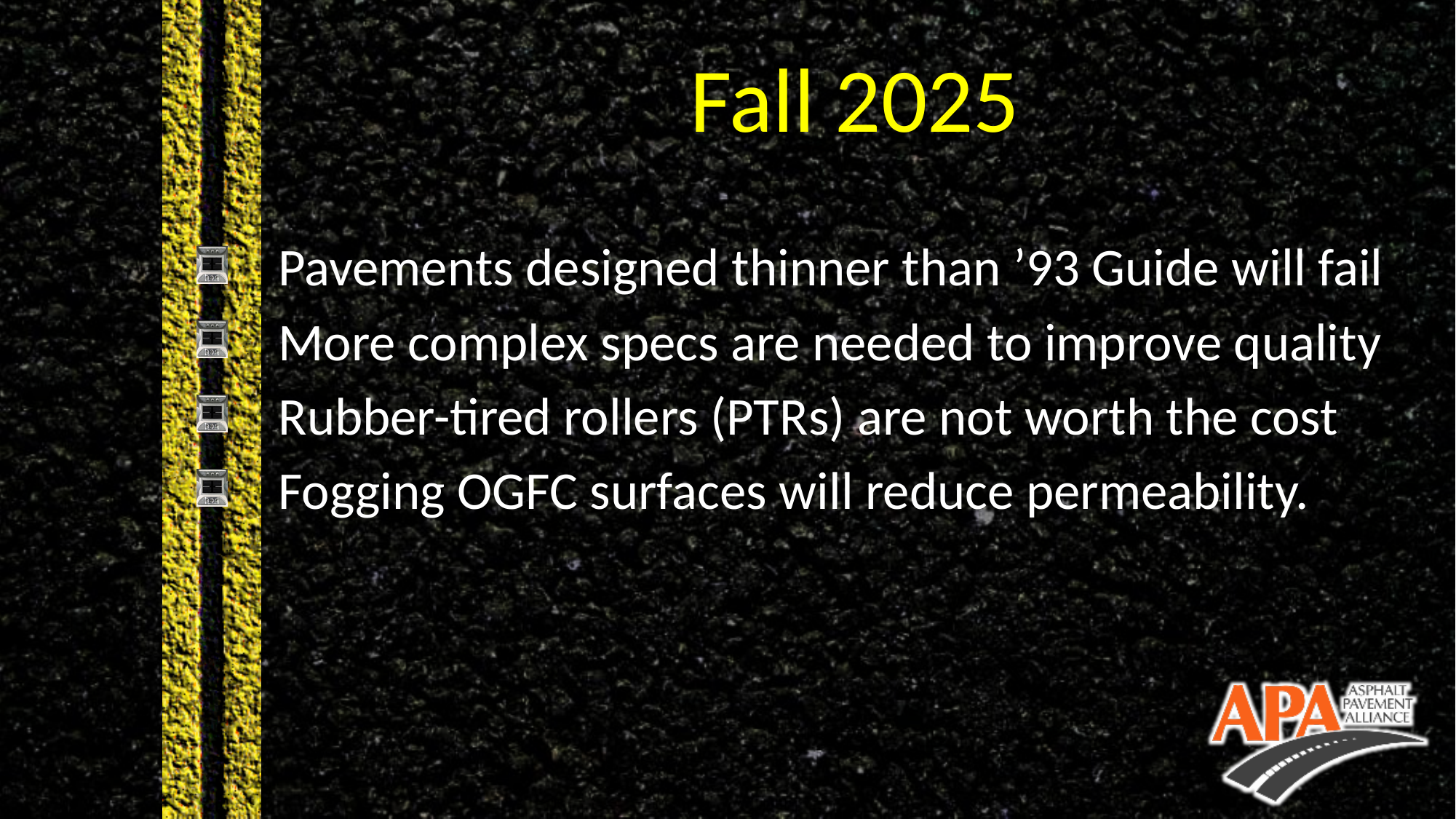

# Fall 2025
Pavements designed thinner than ’93 Guide will fail
More complex specs are needed to improve quality
Rubber-tired rollers (PTRs) are not worth the cost
Fogging OGFC surfaces will reduce permeability.